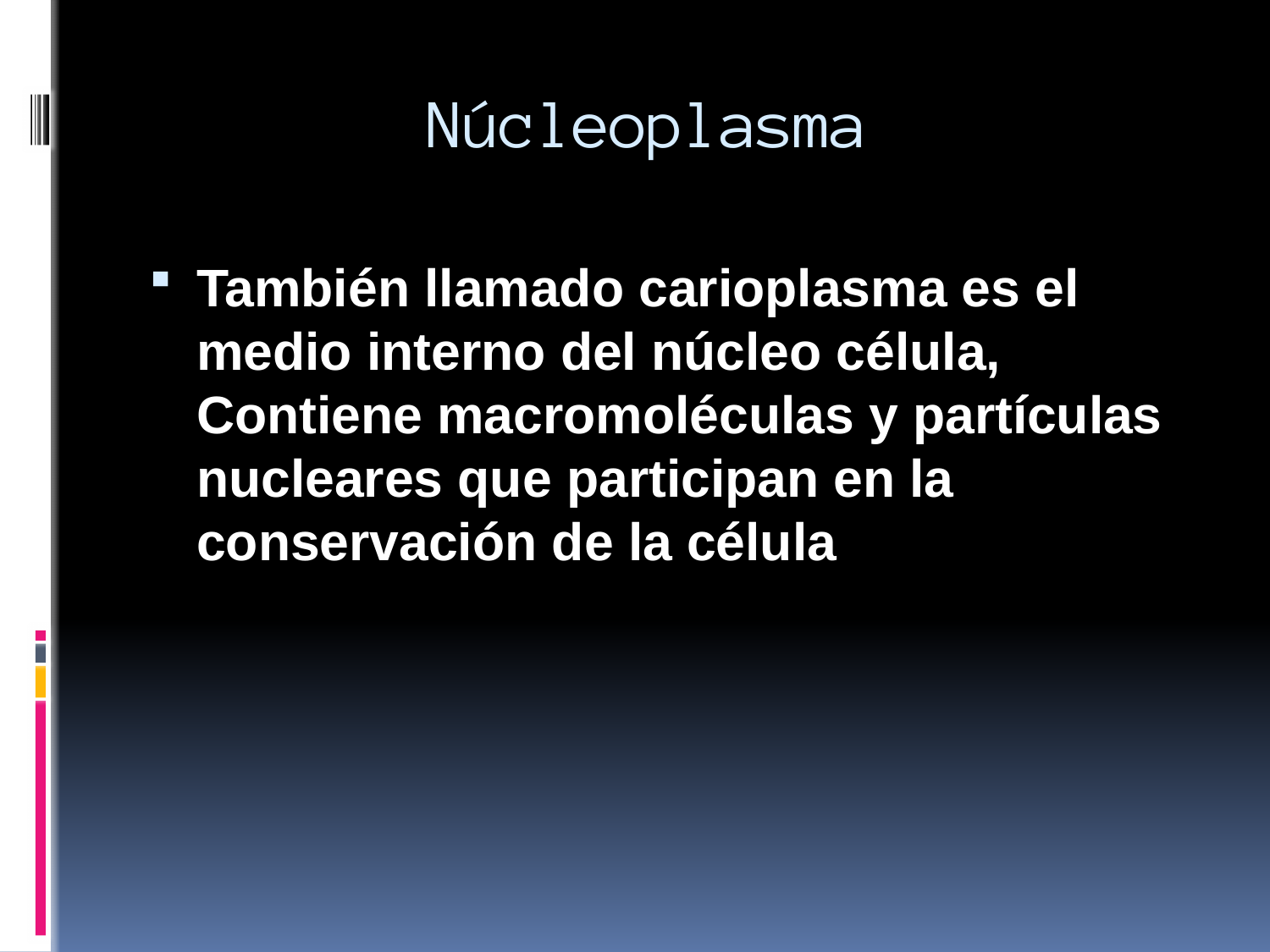

# Núcleoplasma
También llamado carioplasma es el medio interno del núcleo célula, Contiene macromoléculas y partículas nucleares que participan en la conservación de la célula